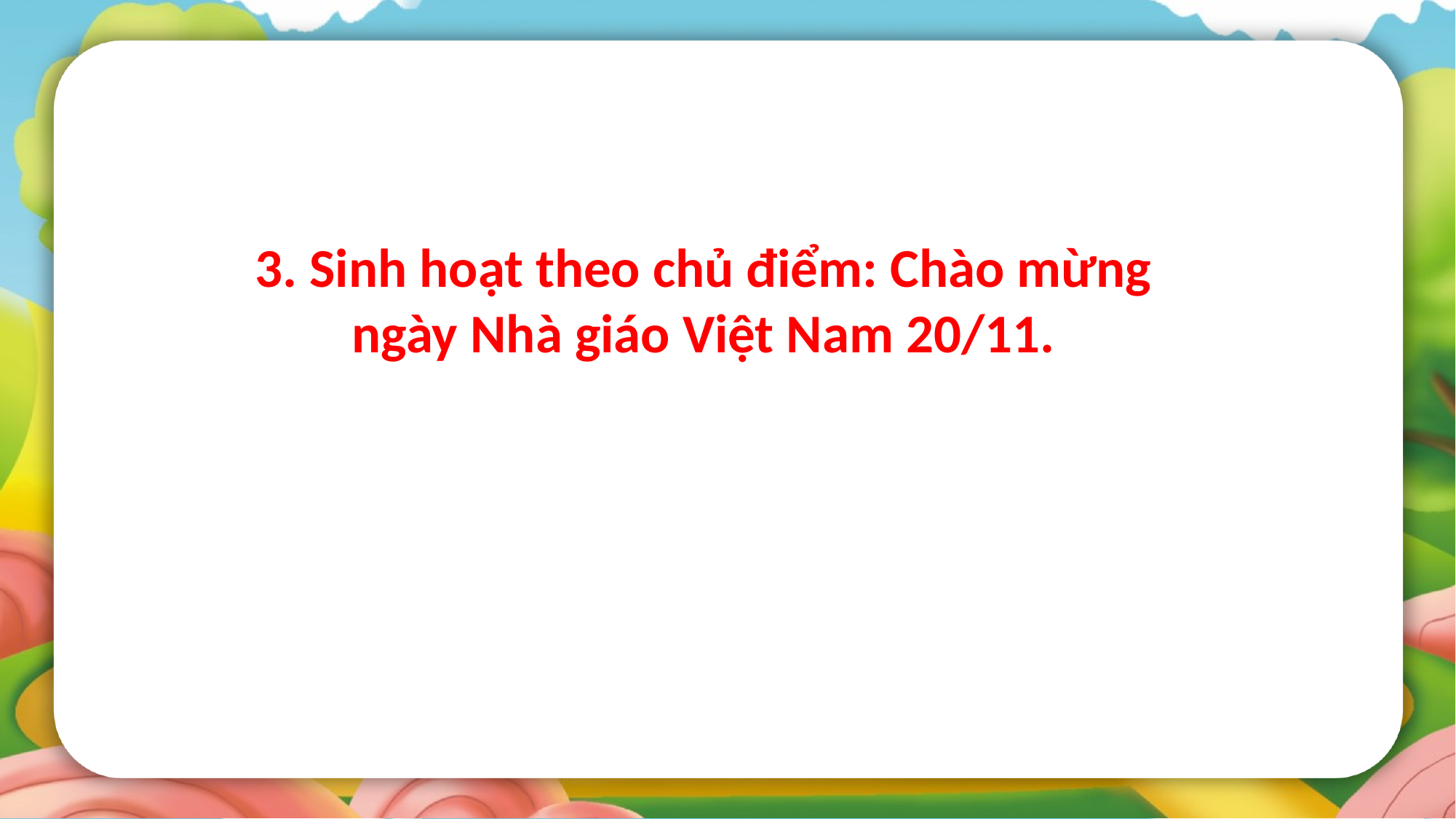

3. Sinh hoạt theo chủ điểm: Chào mừng ngày Nhà giáo Việt Nam 20/11.